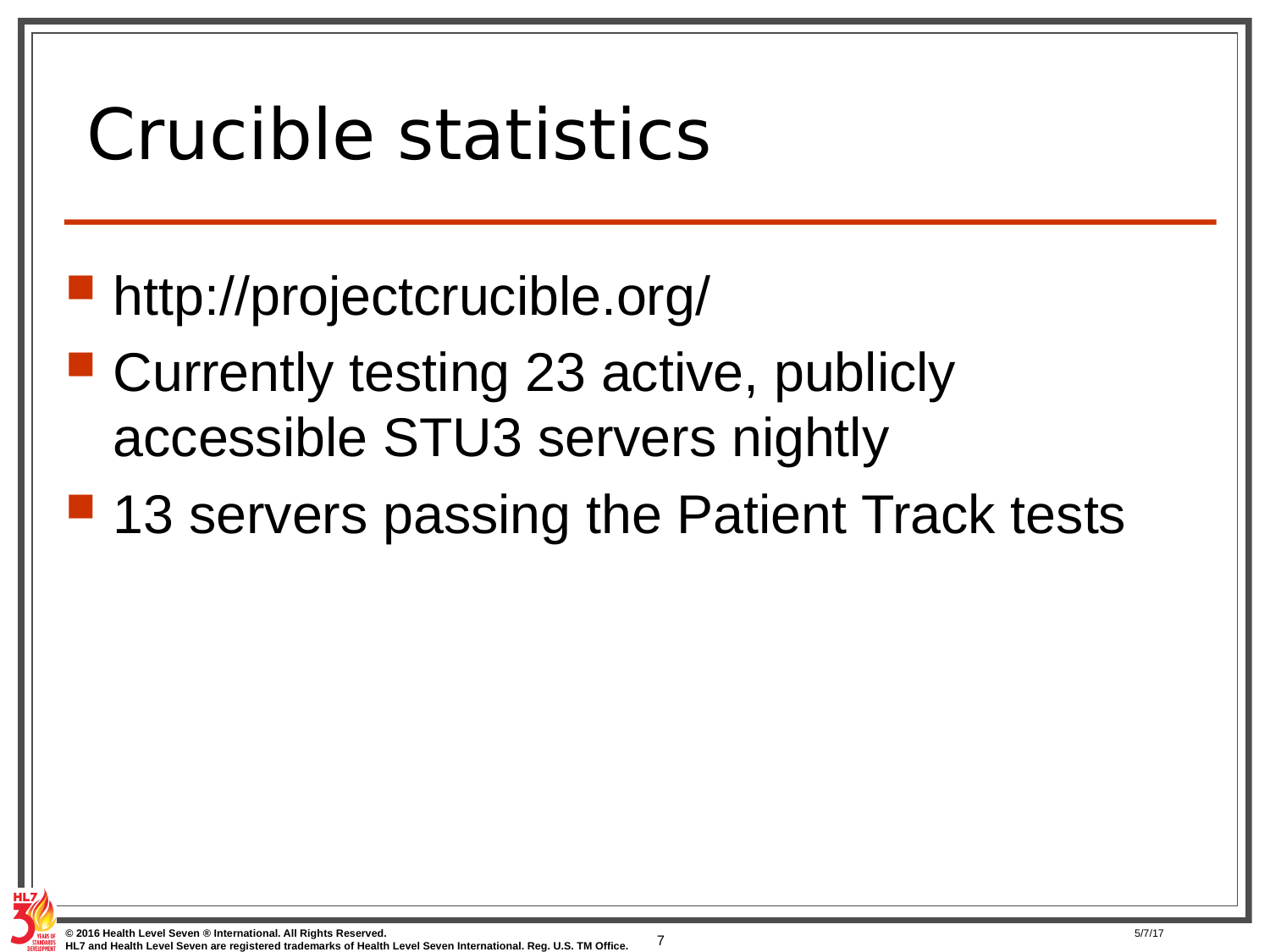

# Crucible statistics
http://projectcrucible.org/
Currently testing 23 active, publicly accessible STU3 servers nightly
13 servers passing the Patient Track tests
7
5/7/17